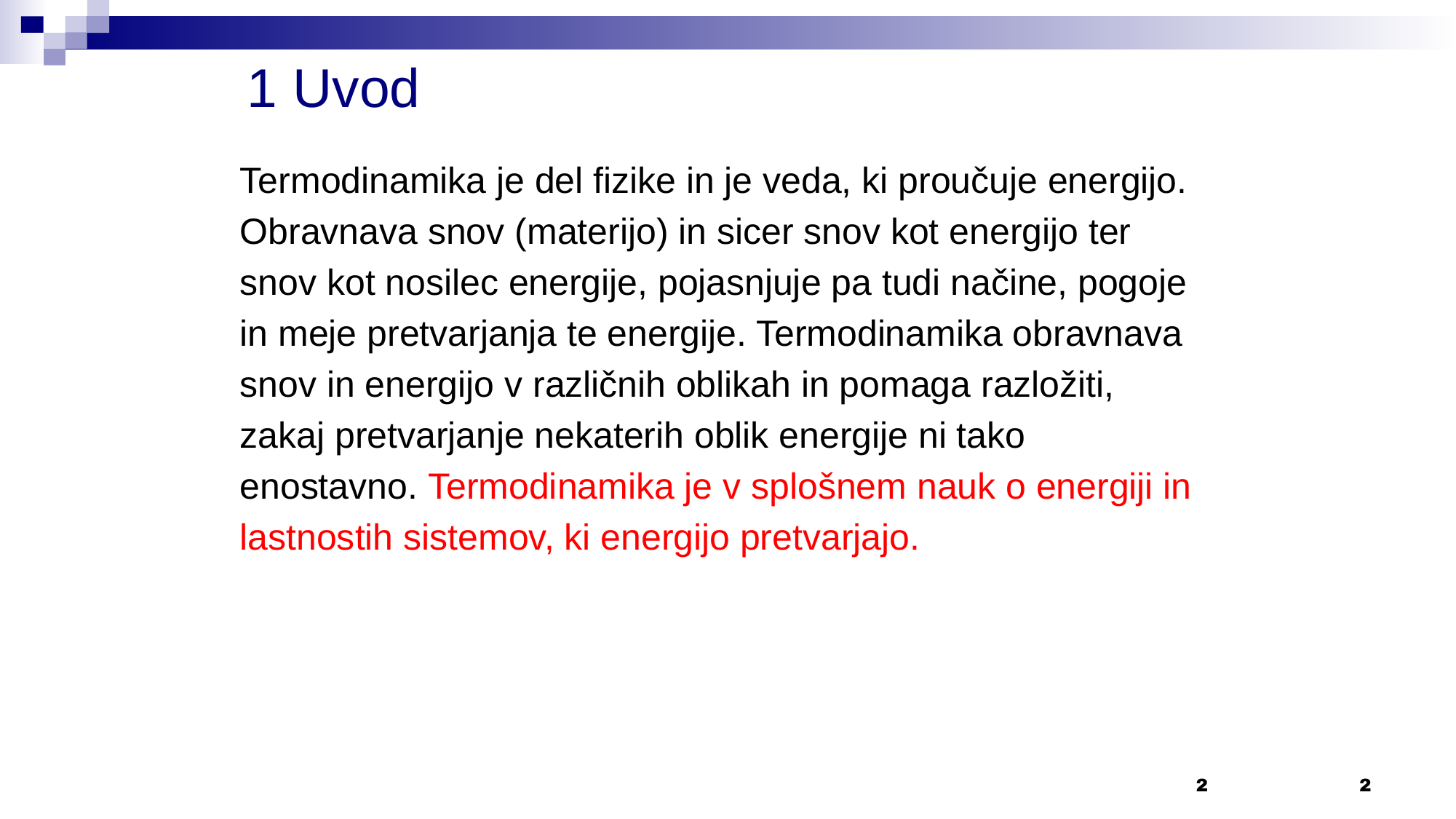

# 1 Uvod
Termodinamika je del fizike in je veda, ki proučuje energijo.
Obravnava snov (materijo) in sicer snov kot energijo ter
snov kot nosilec energije, pojasnjuje pa tudi načine, pogoje
in meje pretvarjanja te energije. Termodinamika obravnava
snov in energijo v različnih oblikah in pomaga razložiti,
zakaj pretvarjanje nekaterih oblik energije ni tako
enostavno. Termodinamika je v splošnem nauk o energiji in
lastnostih sistemov, ki energijo pretvarjajo.
2
2